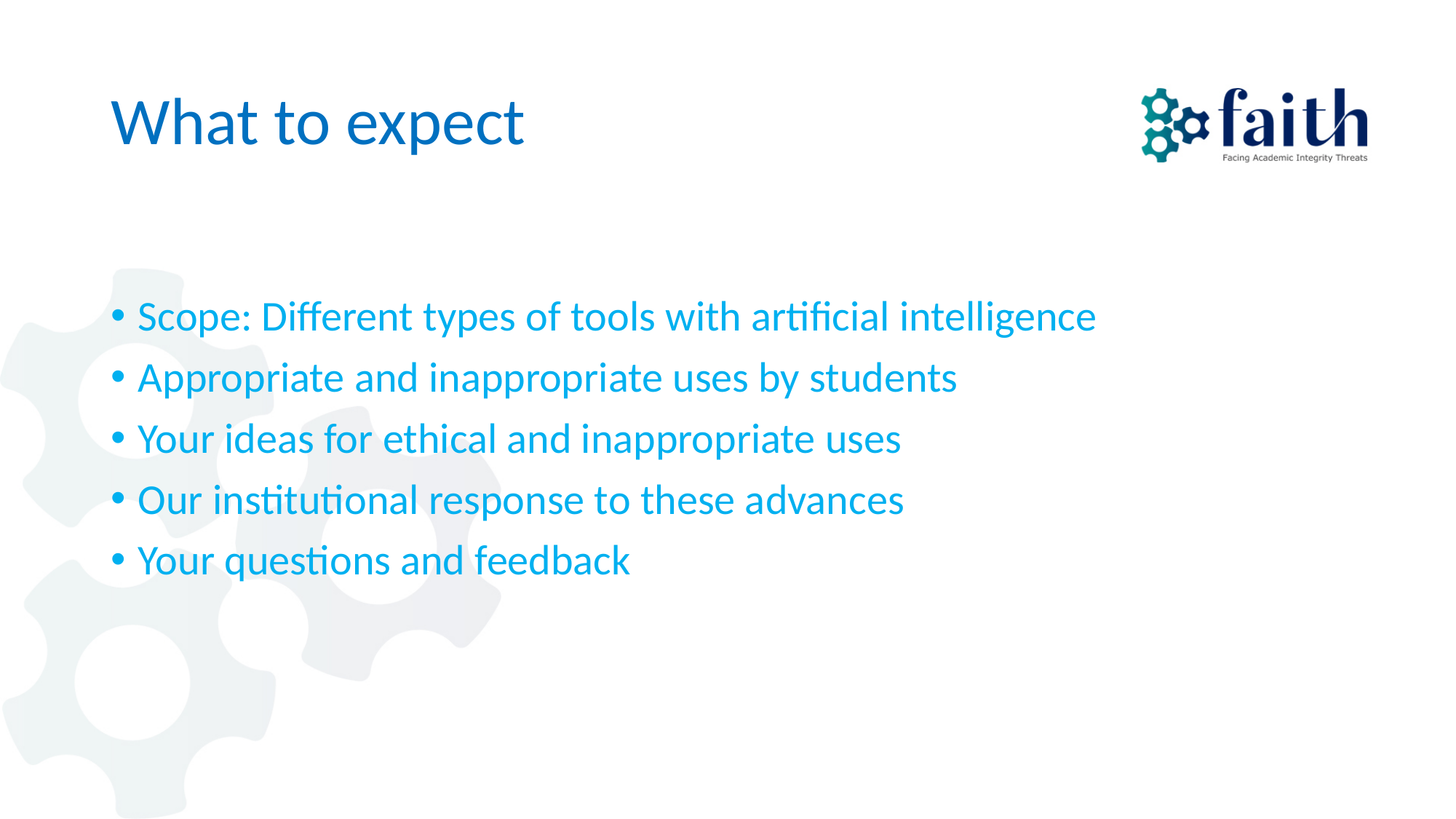

# What to expect
Scope: Different types of tools with artificial intelligence
Appropriate and inappropriate uses by students
Your ideas for ethical and inappropriate uses
Our institutional response to these advances
Your questions and feedback